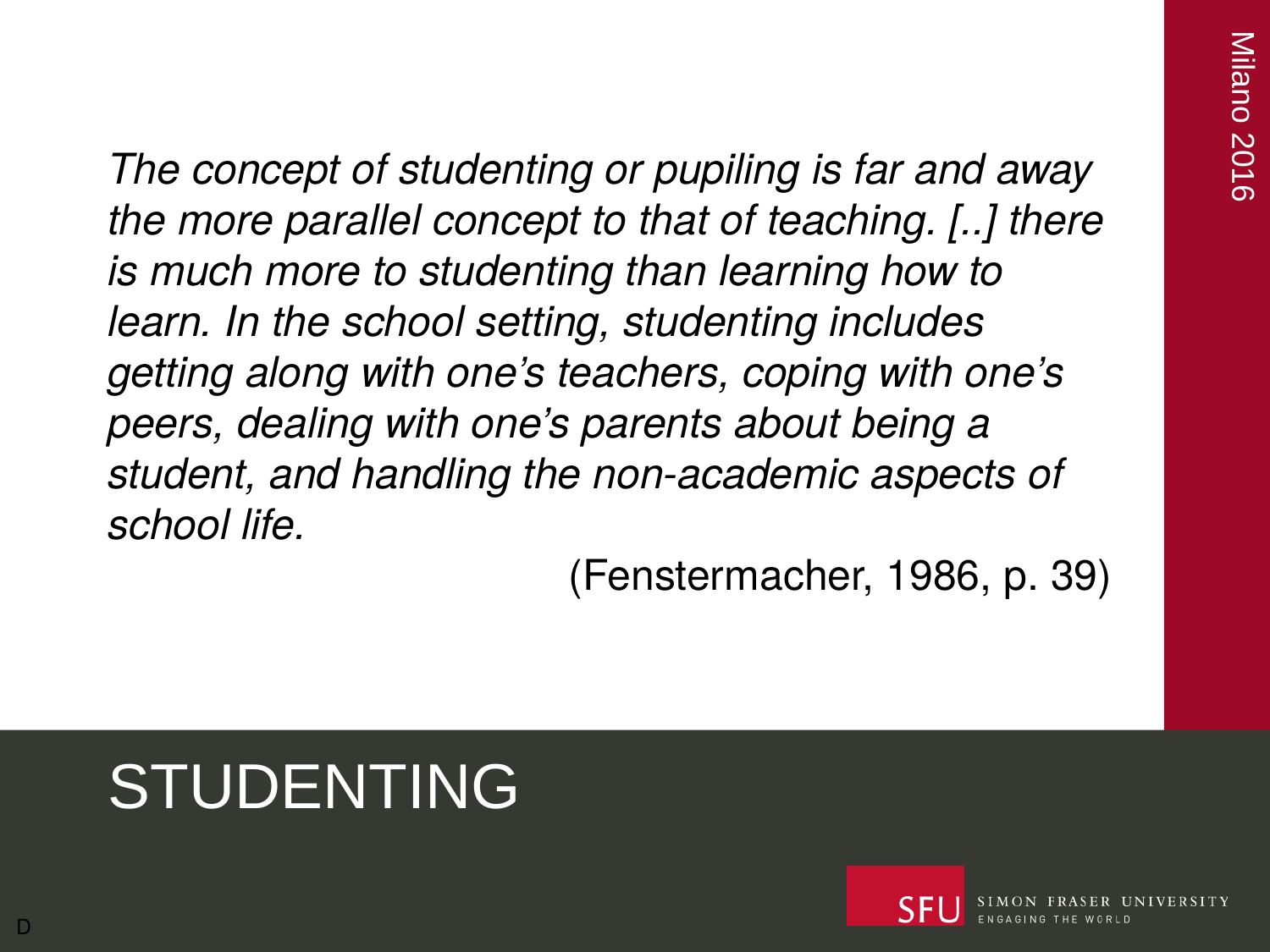

The concept of studenting or pupiling is far and away the more parallel concept to that of teaching. [..] there is much more to studenting than learning how to learn. In the school setting, studenting includes getting along with one’s teachers, coping with one’s peers, dealing with one’s parents about being a student, and handling the non-academic aspects of school life.
(Fenstermacher, 1986, p. 39)

# STUDENTING
D